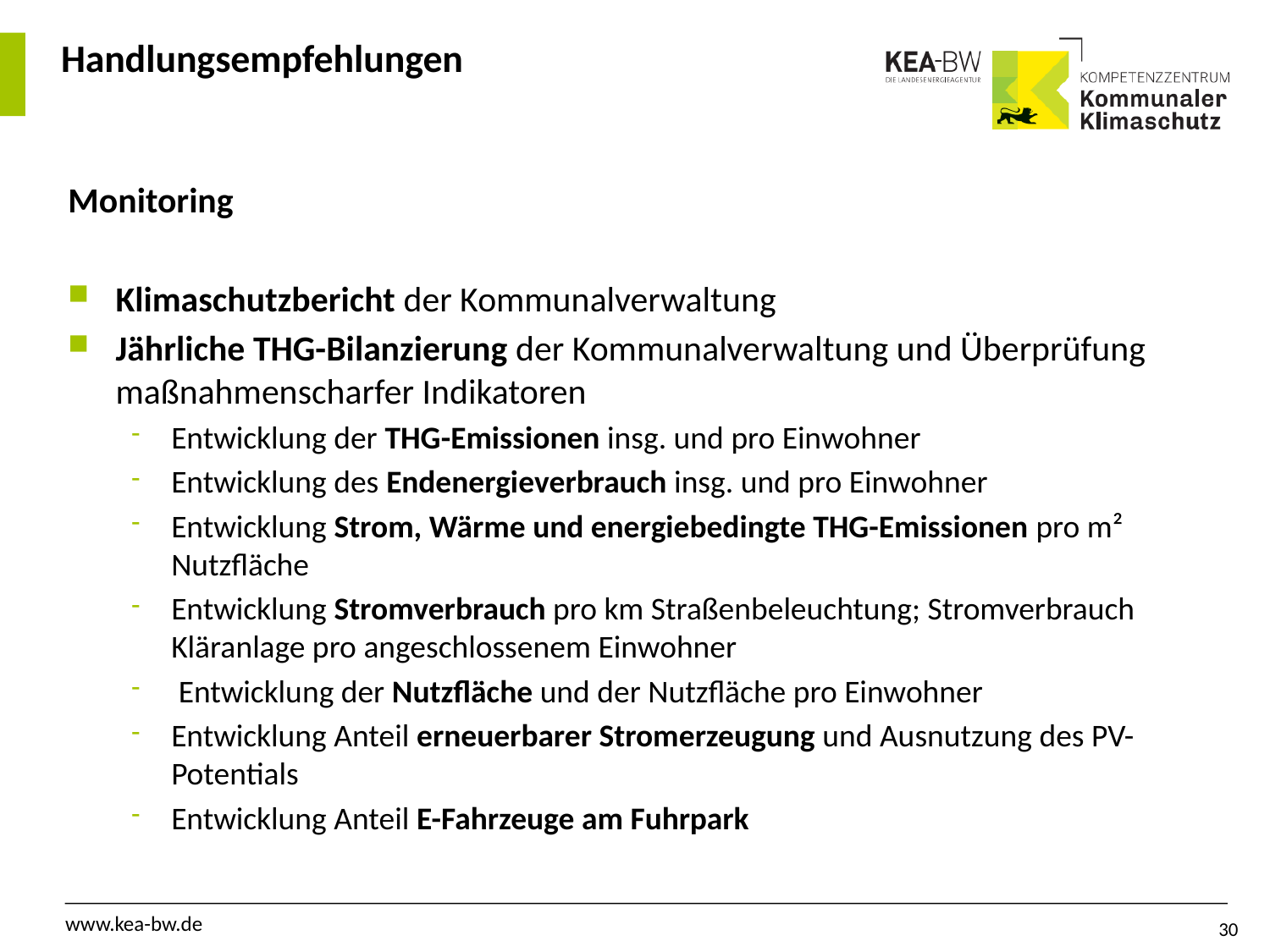

# Handlungsempfehlungen
Monitoring

Klimaschutzbericht der Kommunalverwaltung
Jährliche THG-Bilanzierung der Kommunalverwaltung und Überprüfung maßnahmenscharfer Indikatoren
Entwicklung der THG-Emissionen insg. und pro Einwohner
Entwicklung des Endenergieverbrauch insg. und pro Einwohner
Entwicklung Strom, Wärme und energiebedingte THG-Emissionen pro m² Nutzfläche
Entwicklung Stromverbrauch pro km Straßenbeleuchtung; Stromverbrauch Kläranlage pro angeschlossenem Einwohner
 Entwicklung der Nutzfläche und der Nutzfläche pro Einwohner
Entwicklung Anteil erneuerbarer Stromerzeugung und Ausnutzung des PV-Potentials
Entwicklung Anteil E-Fahrzeuge am Fuhrpark
30